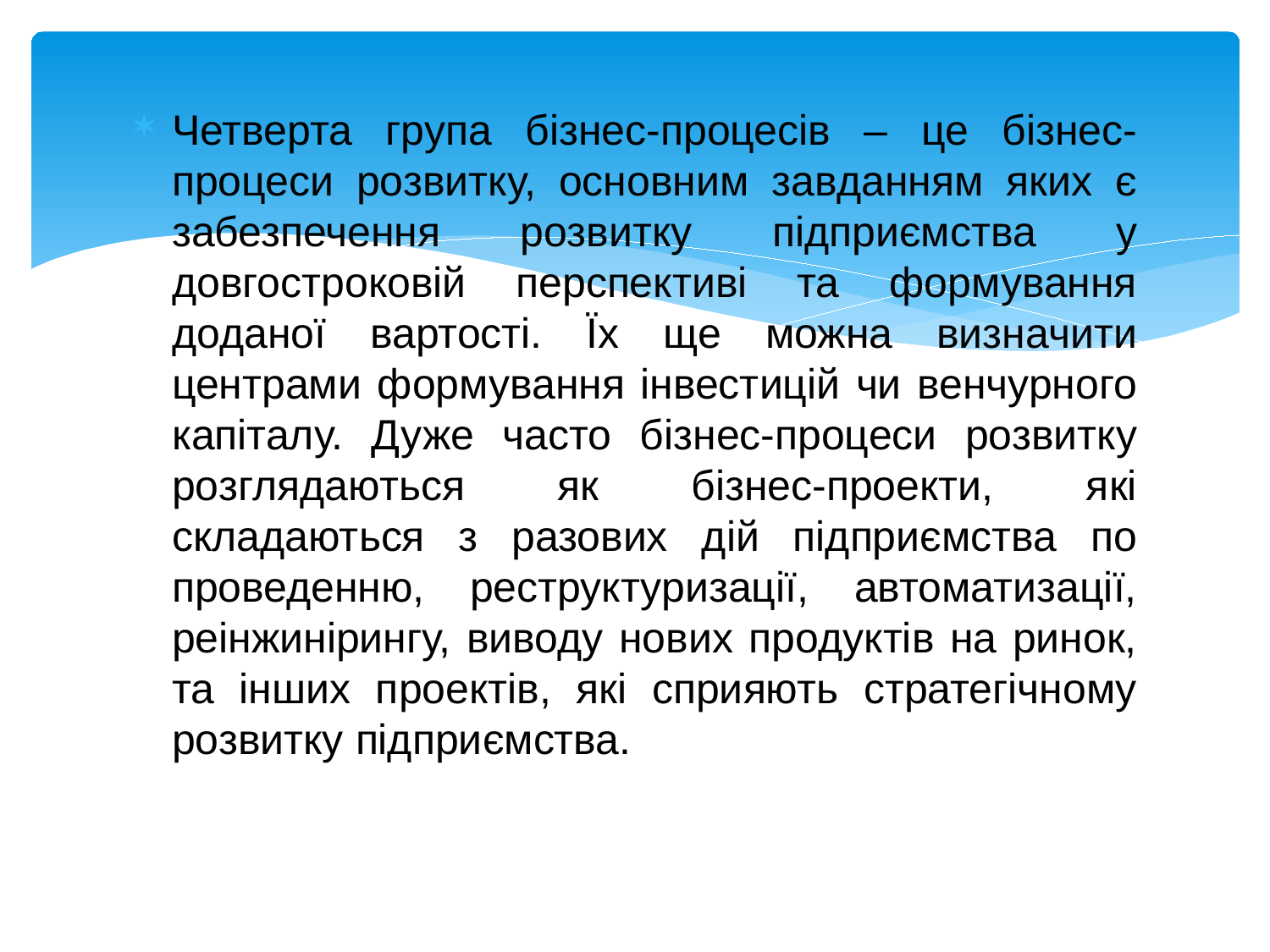

Четверта група бізнес-процесів – це бізнес-процеси розвитку, основним завданням яких є забезпечення розвитку підприємства у довгостроковій перспективі та формування доданої вартості. Їх ще можна визначити центрами формування інвестицій чи венчурного капіталу. Дуже часто бізнес-процеси розвитку розглядаються як бізнес-проекти, які складаються з разових дій підприємства по проведенню, реструктуризації, автоматизації, реінжинірингу, виводу нових продуктів на ринок, та інших проектів, які сприяють стратегічному розвитку підприємства.